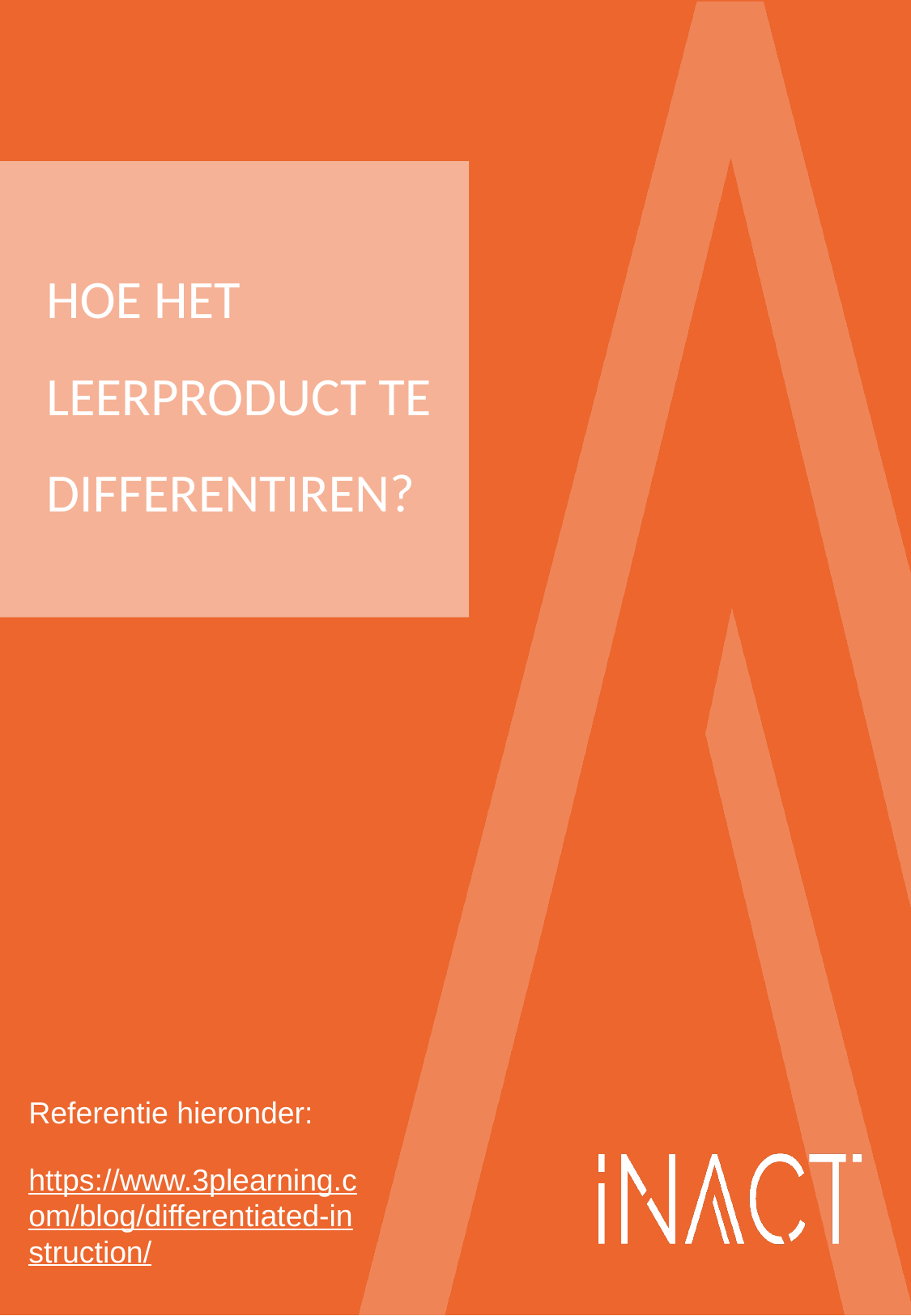

# HOE HET LEERPRODUCT TE DIFFERENTIREN?
Referentie hieronder:
https://www.3plearning.com/blog/differentiated-instruction/